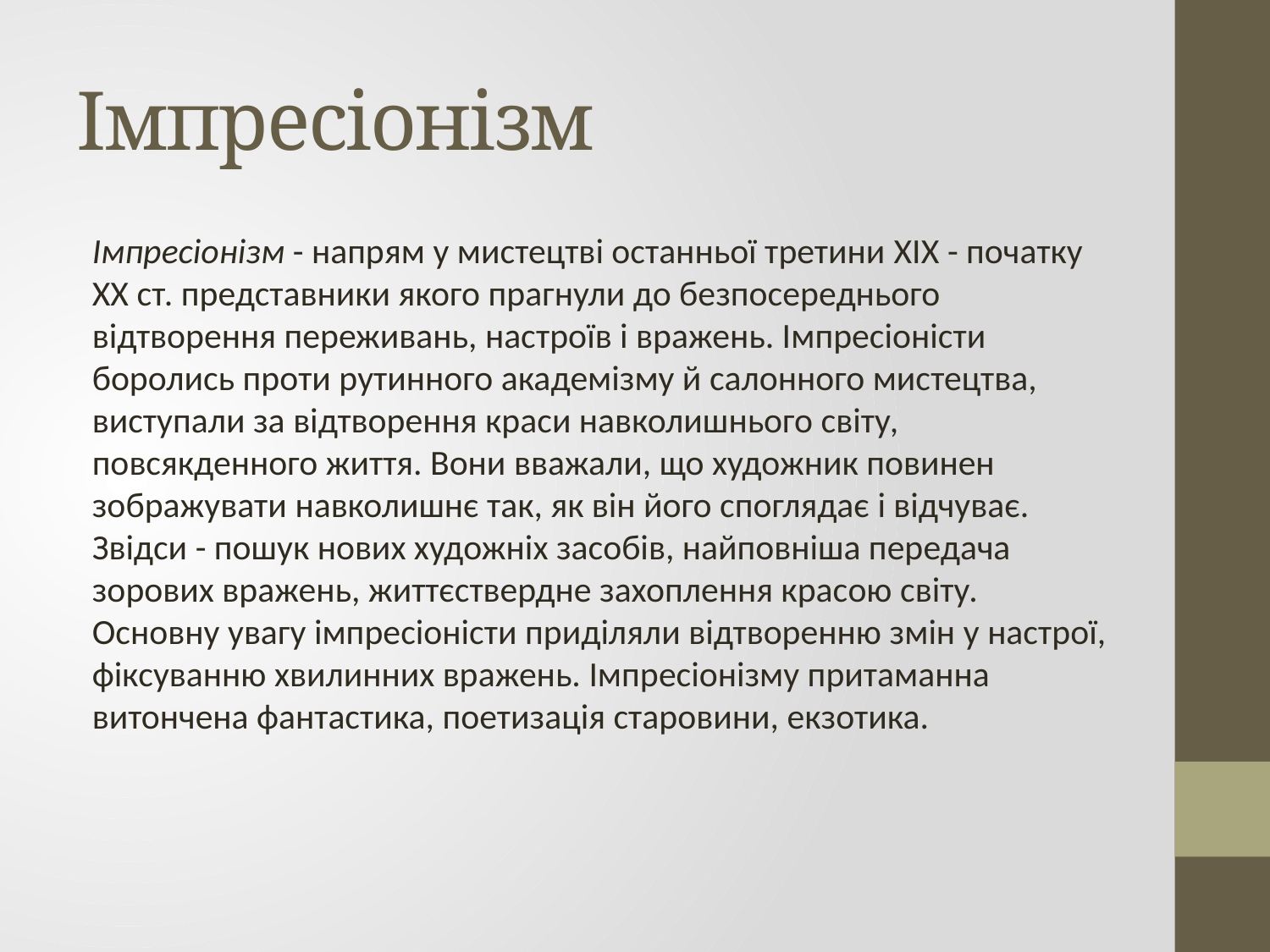

# Імпресіонізм
Імпресіонізм - напрям у мистецтві останньої третини XIX - початку XX ст. представники якого прагнули до безпосереднього відтворення переживань, настроїв і вражень. Імпресіоністи боролись проти рутинного академізму й салонного мистецтва, виступали за відтворення краси навколишнього світу, повсякденного життя. Вони вважали, що художник повинен зображувати навколишнє так, як він його споглядає і відчуває. Звідси - пошук нових художніх засобів, найповніша передача зорових вражень, життєствердне захоплення красою світу. Основну увагу імпресіоністи приділяли відтворенню змін у настрої, фіксуванню хвилинних вражень. Імпресіонізму притаманна витончена фантастика, поетизація старовини, екзотика.